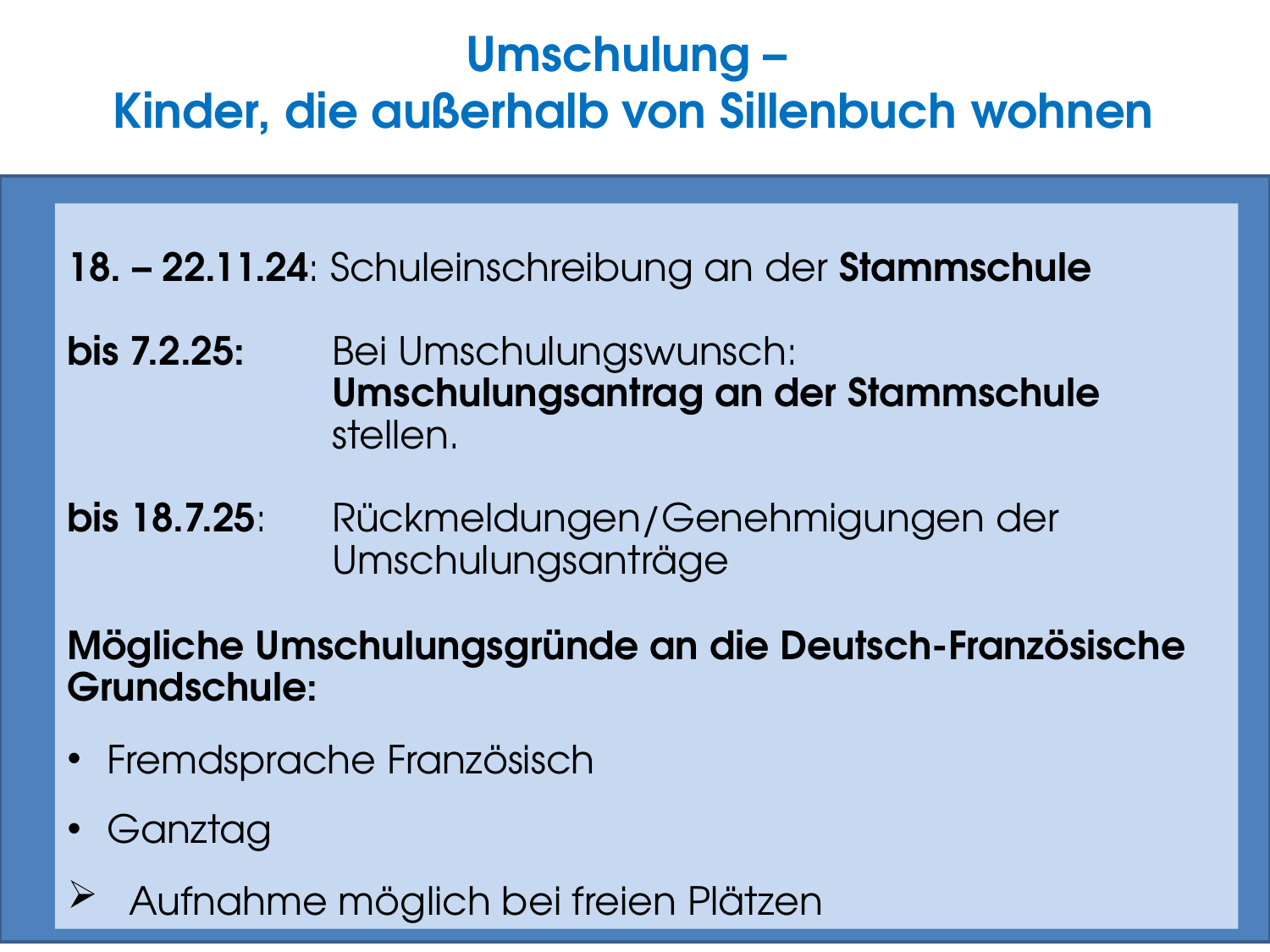

# Umschulung – Kinder, die außerhalb von Sillenbuch wohnen

18. – 22.11.24: Schuleinschreibung an der Stammschule

bis 7.2.25:	 Bei Umschulungswunsch:
 		 Umschulungsantrag an der Stammschule 			 stellen.

bis 18.7.25: 	 Rückmeldungen/Genehmigungen der
		 Umschulungsanträge

Mögliche Umschulungsgründe an die Deutsch-Französische Grundschule:

Fremdsprache Französisch
Ganztag

  Aufnahme möglich bei freien Plätzen
19
Vorstellung Workshop Design